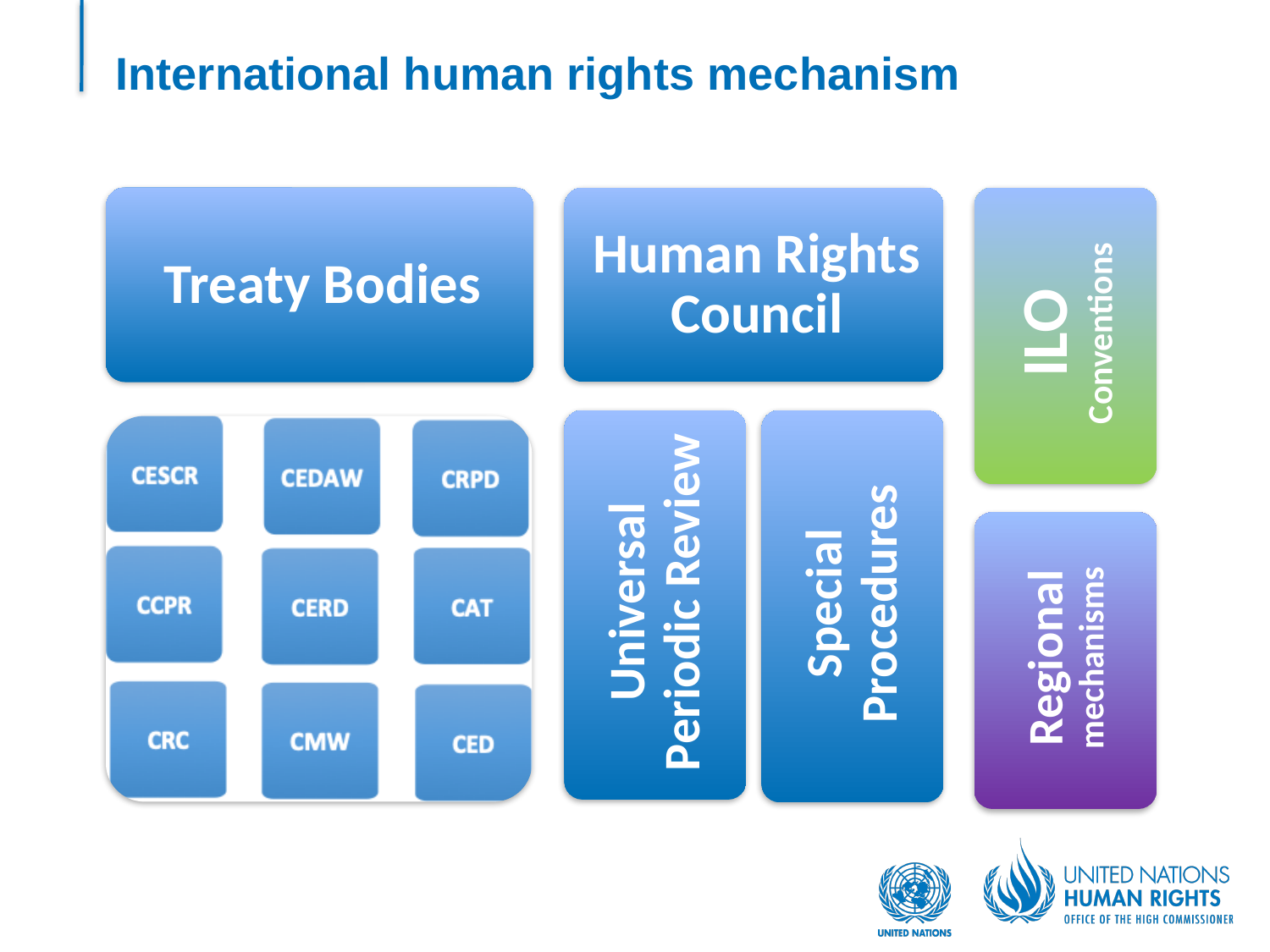

# International human rights mechanism
Treaty Bodies

Human Rights Council
Universal Periodic Review
Special Procedures
ILO Conventions
Regional mechanisms